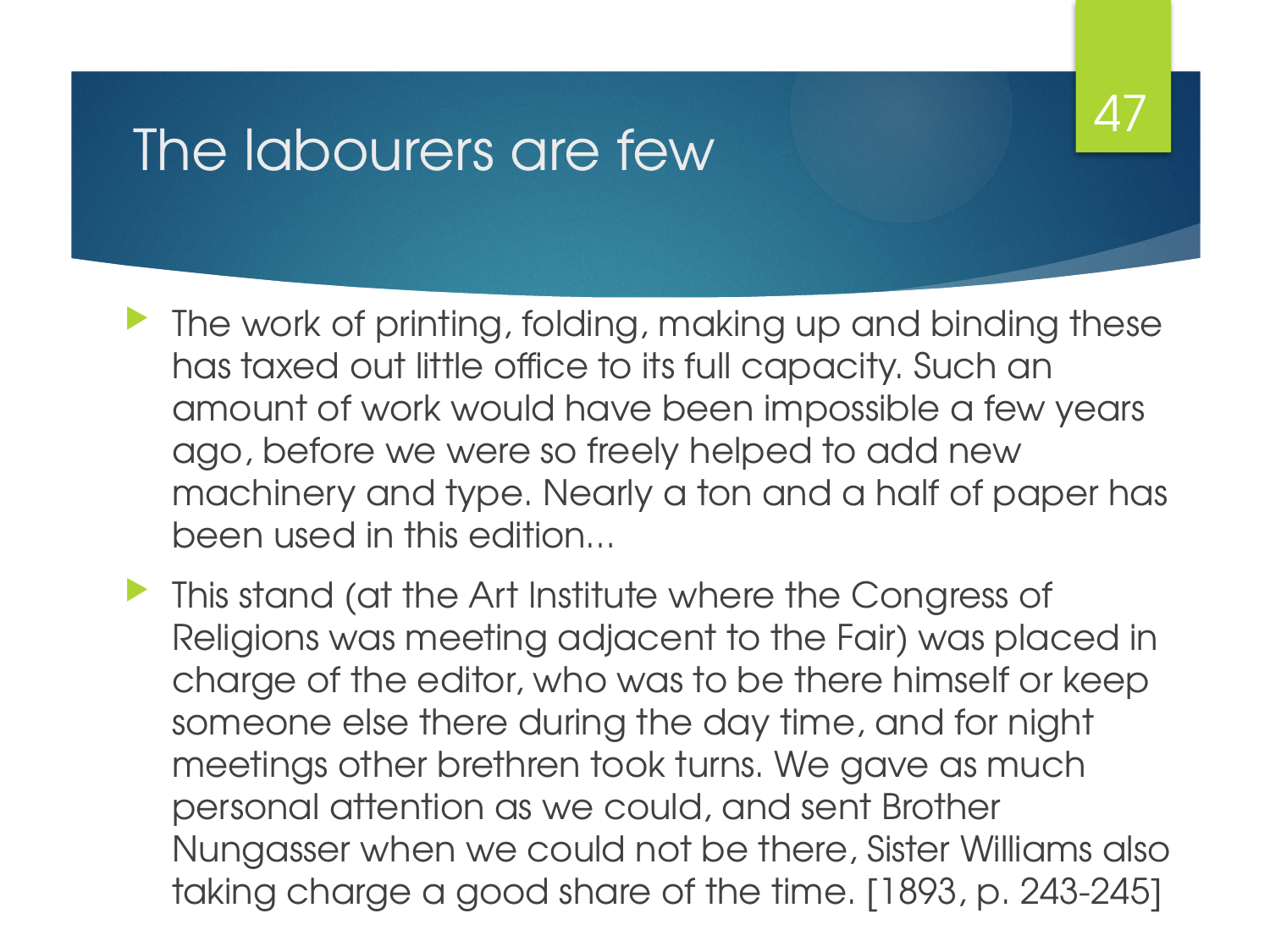

47
# The labourers are few
The work of printing, folding, making up and binding these has taxed out little office to its full capacity. Such an amount of work would have been impossible a few years ago, before we were so freely helped to add new machinery and type. Nearly a ton and a half of paper has been used in this edition…
This stand (at the Art Institute where the Congress of Religions was meeting adjacent to the Fair) was placed in charge of the editor, who was to be there himself or keep someone else there during the day time, and for night meetings other brethren took turns. We gave as much personal attention as we could, and sent Brother Nungasser when we could not be there, Sister Williams also taking charge a good share of the time. [1893, p. 243-245]